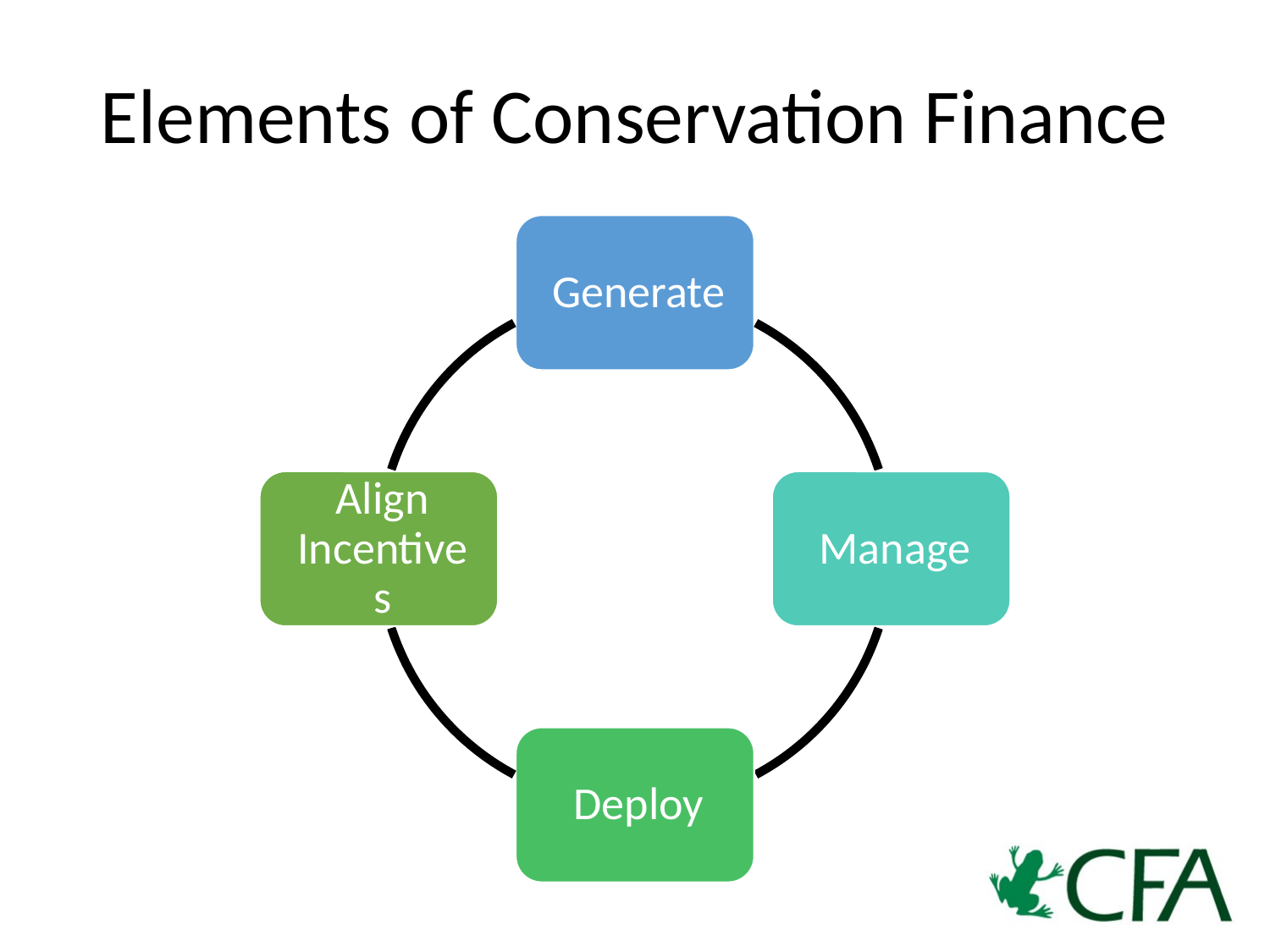

# Elements of Conservation Finance
Generate
Manage
Deploy
Align Incentives